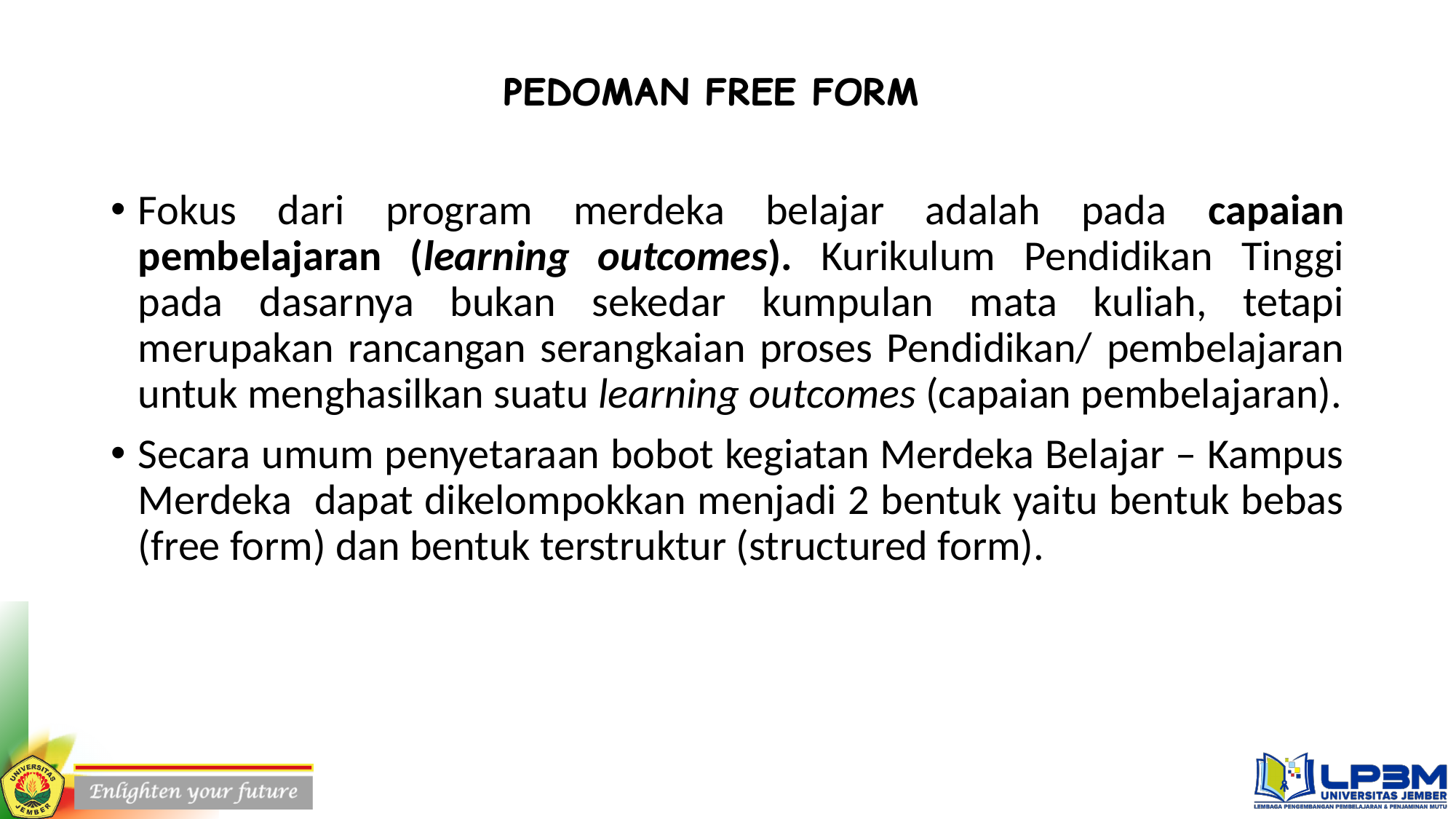

PEDOMAN FREE FORM
Fokus dari program merdeka belajar adalah pada capaian pembelajaran (learning outcomes). Kurikulum Pendidikan Tinggi pada dasarnya bukan sekedar kumpulan mata kuliah, tetapi merupakan rancangan serangkaian proses Pendidikan/ pembelajaran untuk menghasilkan suatu learning outcomes (capaian pembelajaran).
Secara umum penyetaraan bobot kegiatan Merdeka Belajar – Kampus Merdeka  dapat dikelompokkan menjadi 2 bentuk yaitu bentuk bebas (free form) dan bentuk terstruktur (structured form).